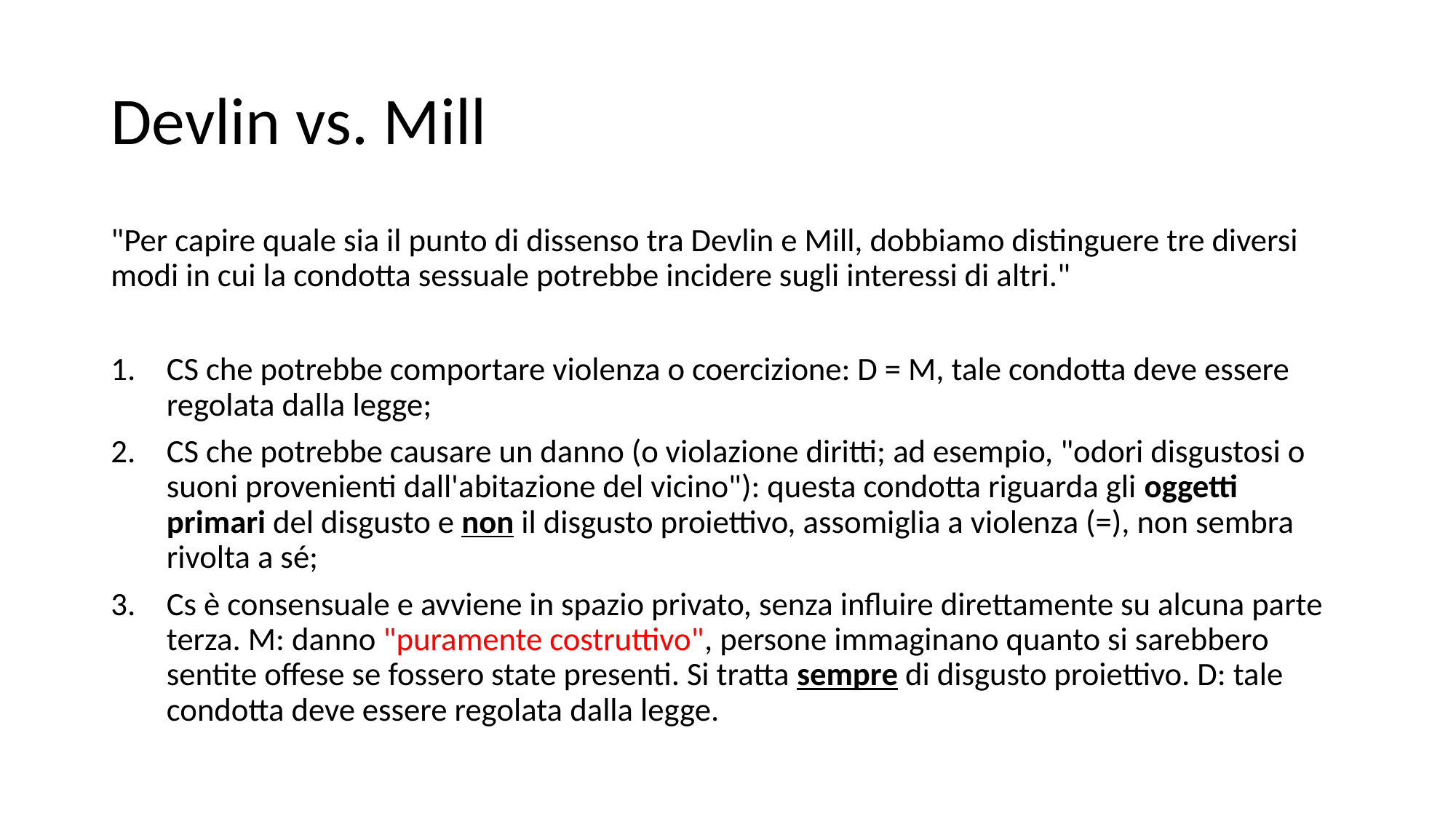

# Devlin vs. Mill
"Per capire quale sia il punto di dissenso tra Devlin e Mill, dobbiamo distinguere tre diversi modi in cui la condotta sessuale potrebbe incidere sugli interessi di altri."

CS che potrebbe comportare violenza o coercizione: D = M, tale condotta deve essere regolata dalla legge;
CS che potrebbe causare un danno (o violazione diritti; ad esempio, "odori disgustosi o suoni provenienti dall'abitazione del vicino"): questa condotta riguarda gli oggetti primari del disgusto e non il disgusto proiettivo, assomiglia a violenza (=), non sembra rivolta a sé;
Cs è consensuale e avviene in spazio privato, senza influire direttamente su alcuna parte terza. M: danno "puramente costruttivo", persone immaginano quanto si sarebbero sentite offese se fossero state presenti. Si tratta sempre di disgusto proiettivo. D: tale condotta deve essere regolata dalla legge.